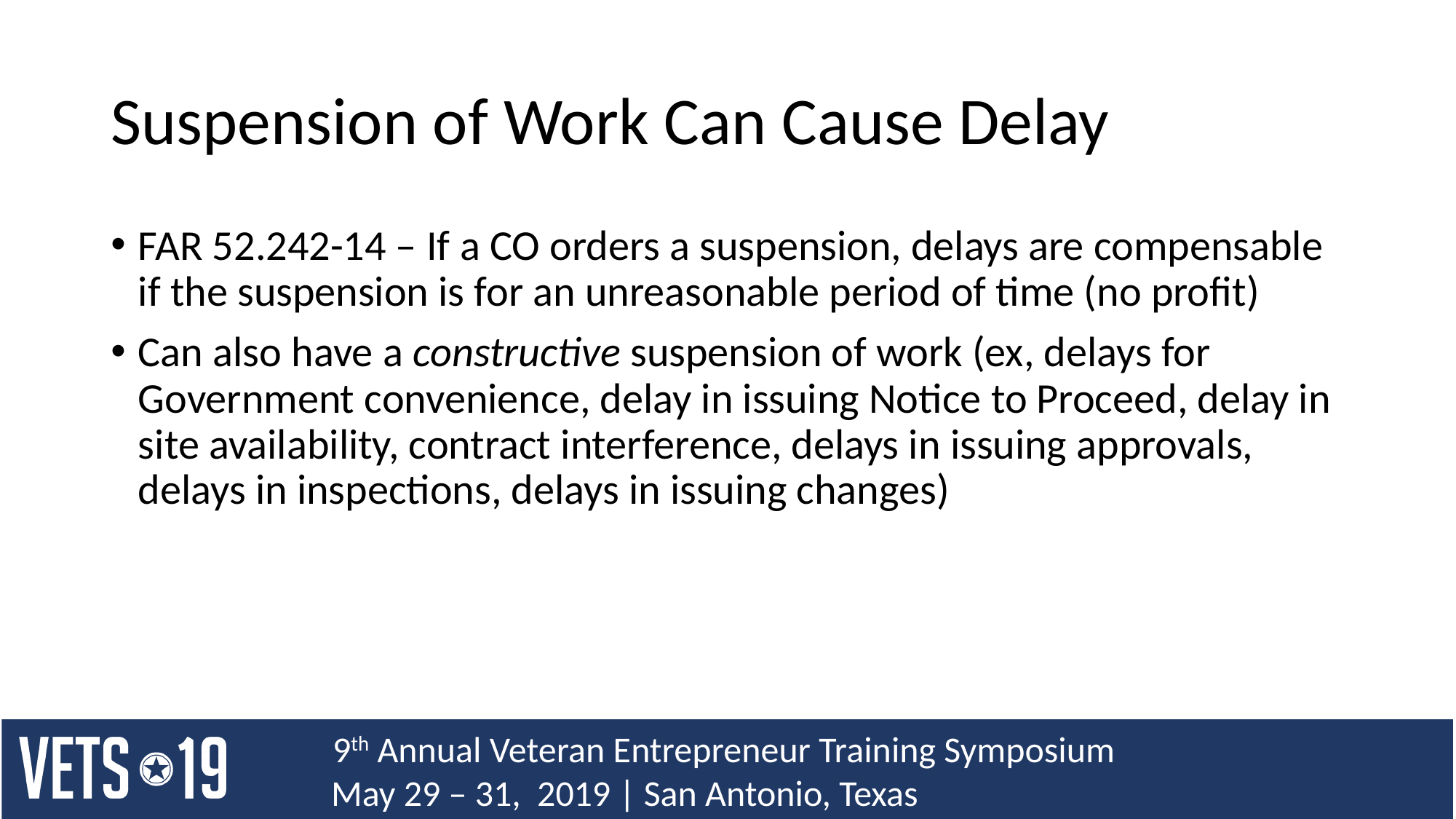

# Suspension of Work Can Cause Delay
FAR 52.242-14 – If a CO orders a suspension, delays are compensable if the suspension is for an unreasonable period of time (no profit)
Can also have a constructive suspension of work (ex, delays for Government convenience, delay in issuing Notice to Proceed, delay in site availability, contract interference, delays in issuing approvals, delays in inspections, delays in issuing changes)